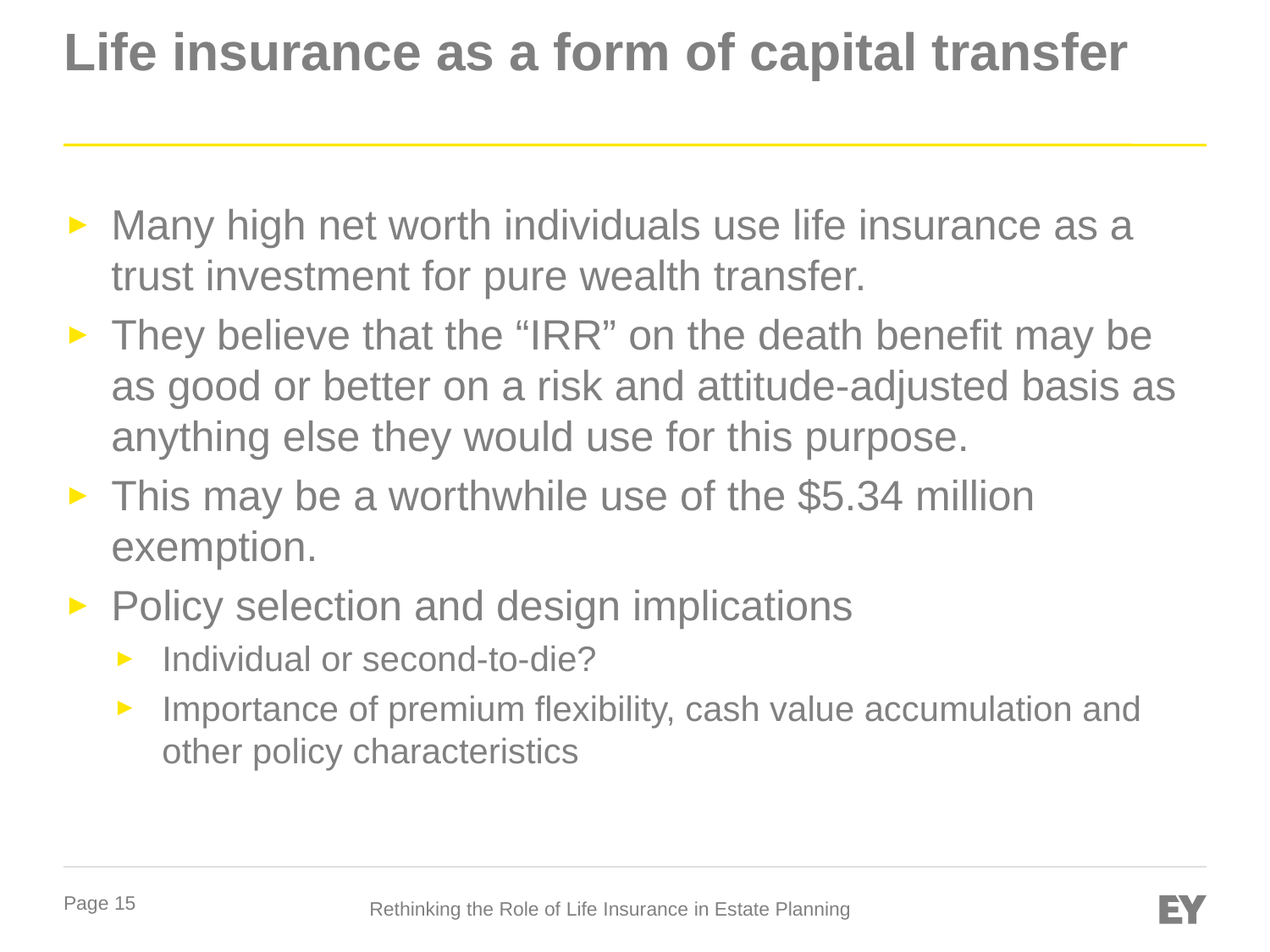

# Life insurance as a form of capital transfer
Many high net worth individuals use life insurance as a trust investment for pure wealth transfer.
They believe that the “IRR” on the death benefit may be as good or better on a risk and attitude-adjusted basis as anything else they would use for this purpose.
This may be a worthwhile use of the $5.34 million exemption.
Policy selection and design implications
Individual or second-to-die?
Importance of premium flexibility, cash value accumulation and other policy characteristics